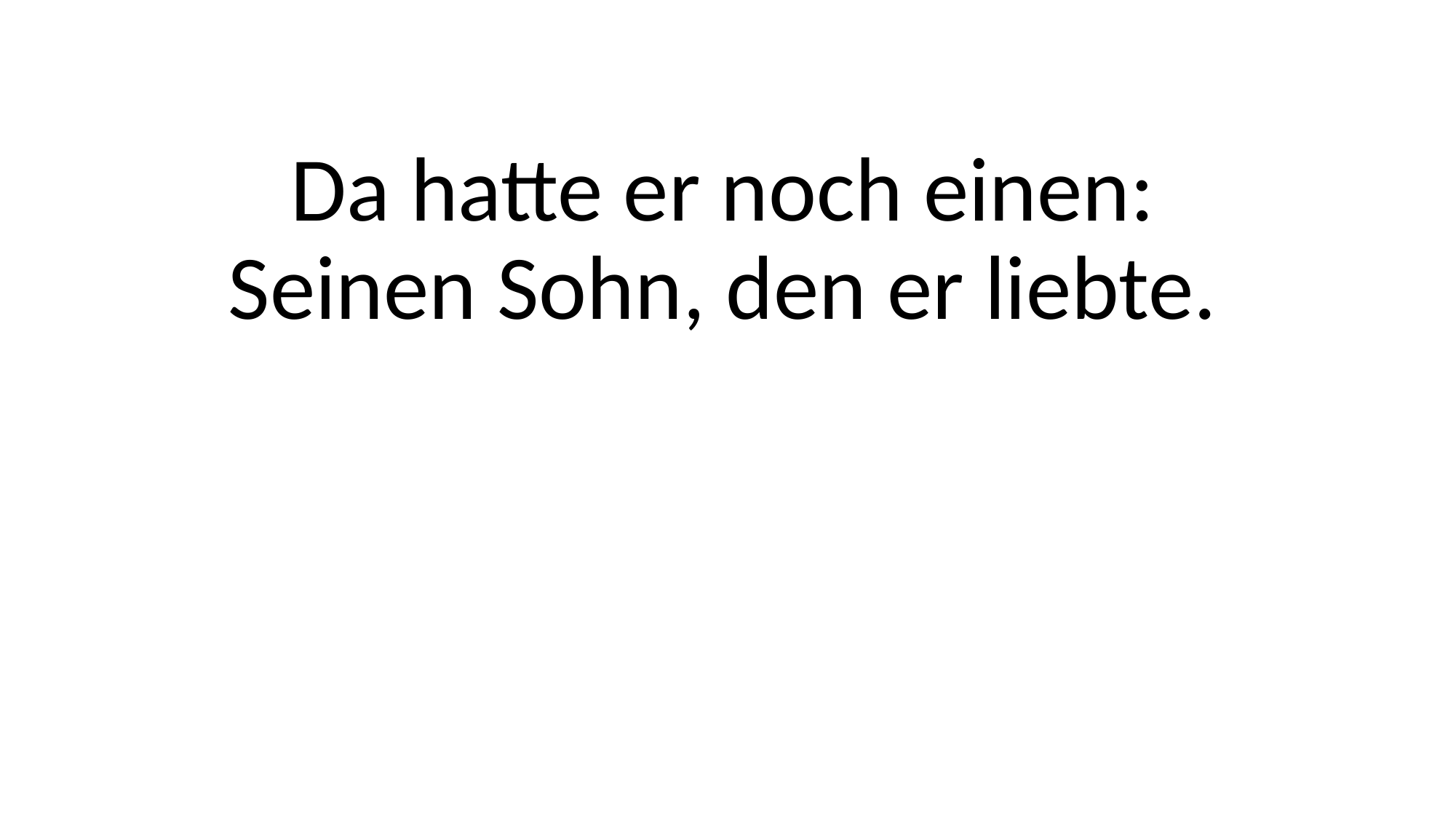

# Da hatte er noch einen: Seinen Sohn, den er liebte.